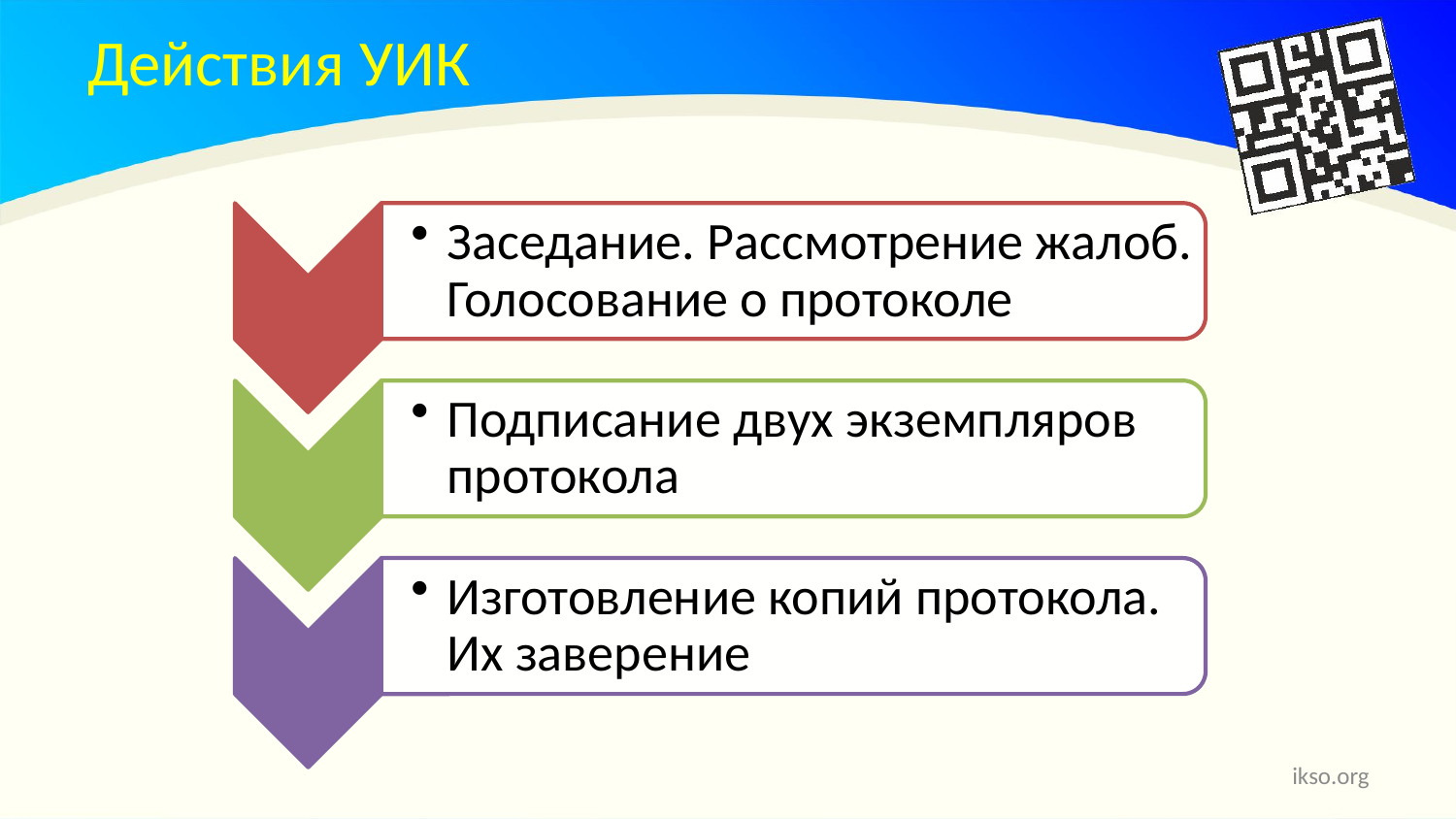

# Действия УИК

Заседание. Рассмотрение жалоб. Голосование о протоколе

Подписание двух экземпляров протокола

Изготовление копий протокола. Их заверение
ikso.org